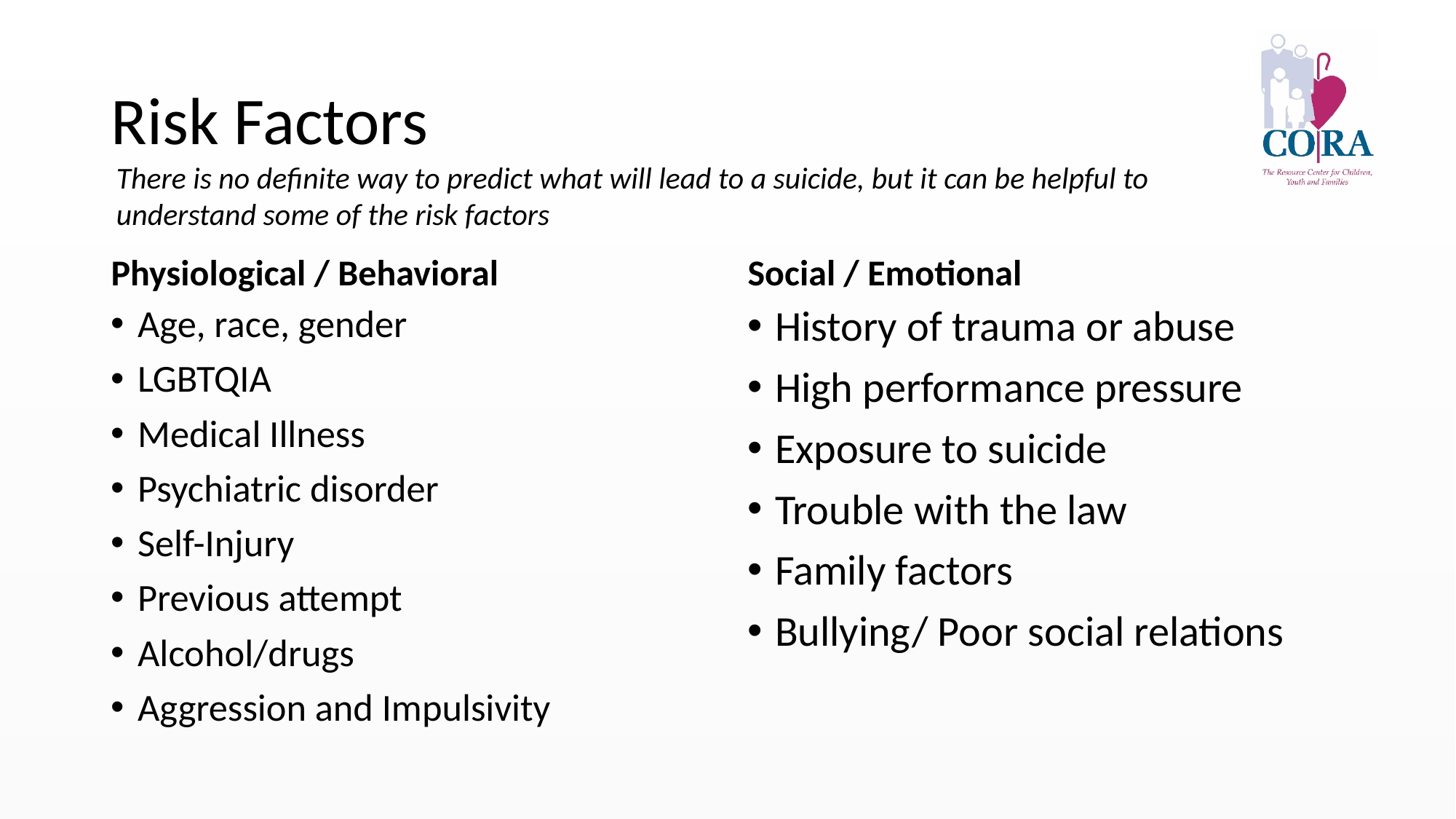

# Risk Factors
There is no definite way to predict what will lead to a suicide, but it can be helpful to understand some of the risk factors
Physiological / Behavioral
Social / Emotional
Age, race, gender
LGBTQIA
Medical Illness
Psychiatric disorder
Self-Injury
Previous attempt
Alcohol/drugs
Aggression and Impulsivity

History of trauma or abuse
High performance pressure
Exposure to suicide
Trouble with the law
Family factors
Bullying/ Poor social relations